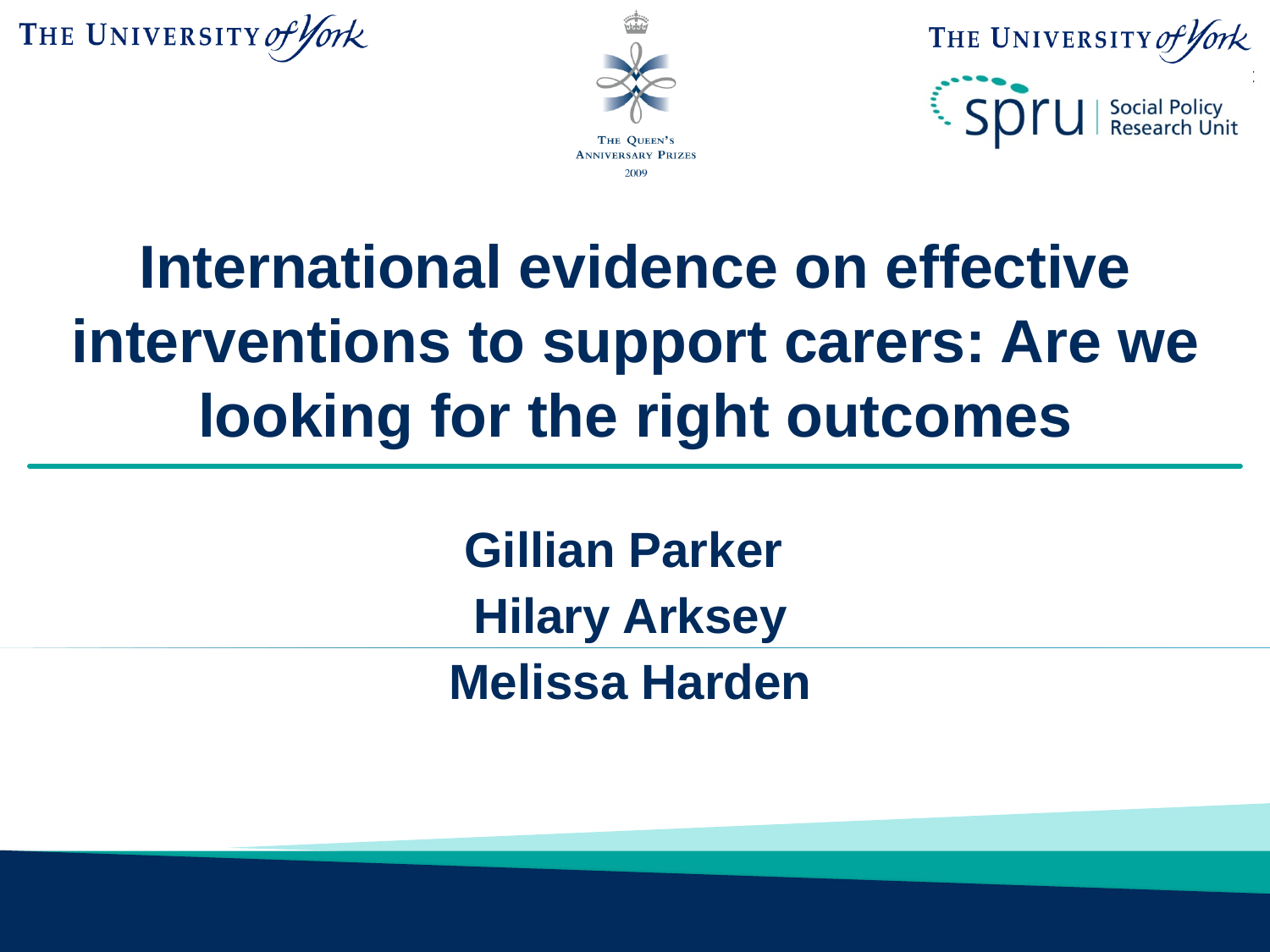

# International evidence on effective interventions to support carers: Are we looking for the right outcomes
Gillian Parker
Hilary Arksey
Melissa Harden